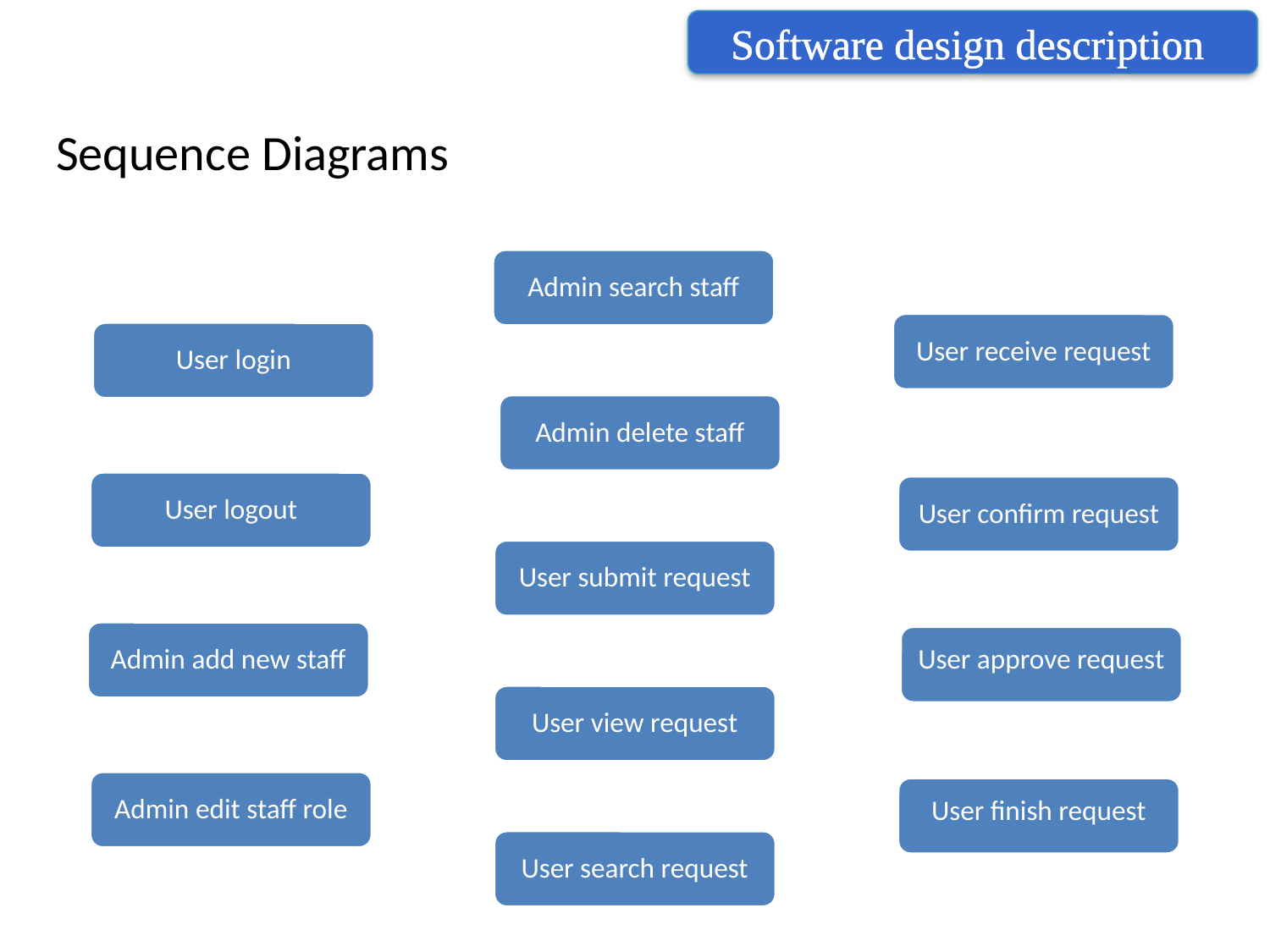

Software design description
Sequence Diagrams

Admin search staff

User receive request

User login
Admin search staff

Admin delete staff

User logout

User confirm request

User submit request

Admin add new staff
User approve request

User view request
Admin add new staff

Admin edit staff role
User finish request

User search request